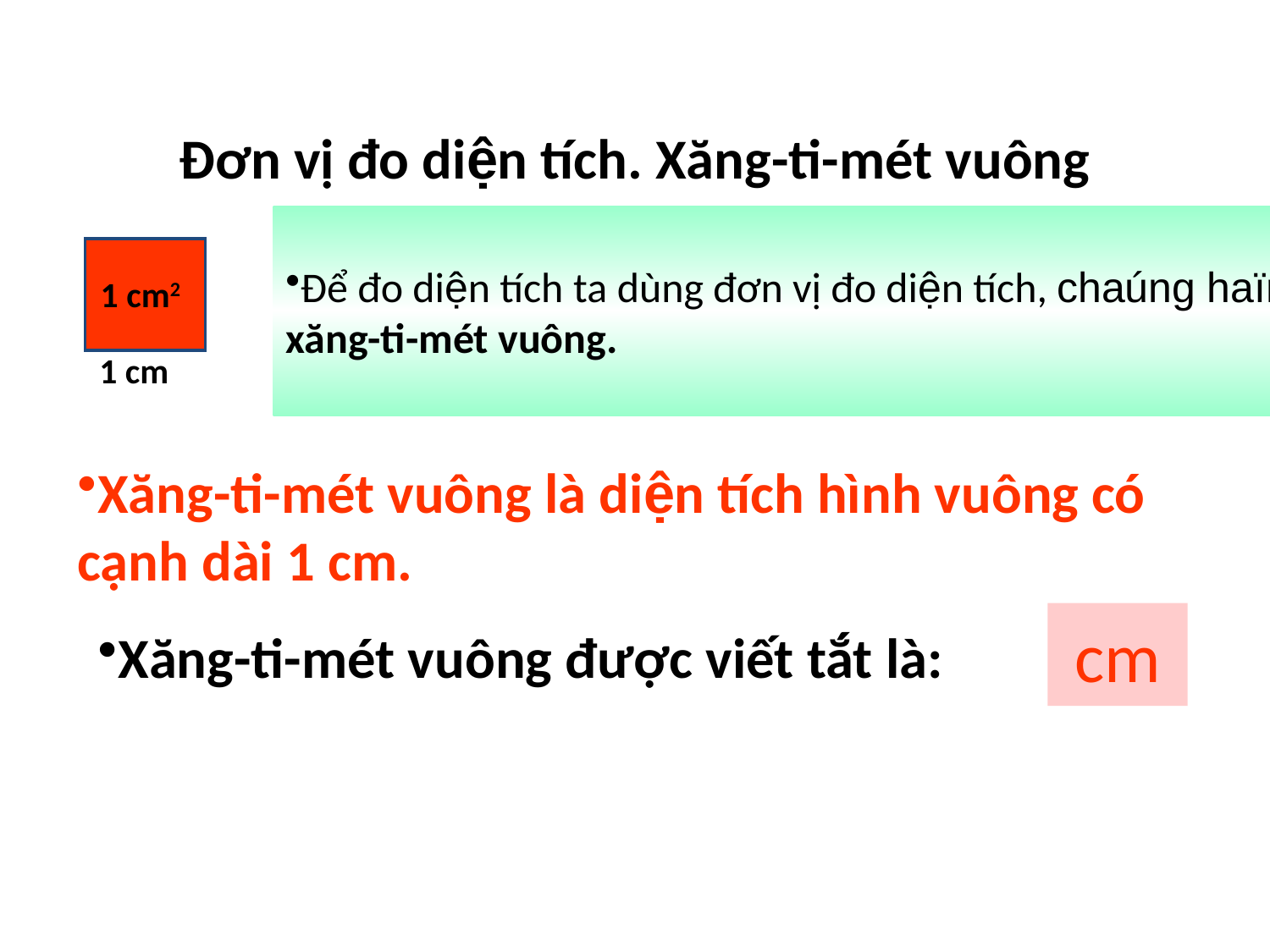

Đơn vị đo diện tích. Xăng-ti-mét vuông
Để đo diện tích ta dùng đơn vị đo diện tích, chaúng haïn:
xăng-ti-mét vuông.

1 cm2
1 cm
Xăng-ti-mét vuông là diện tích hình vuông có cạnh dài 1 cm.
2
cm
Xăng-ti-mét vuông được viết tắt là: